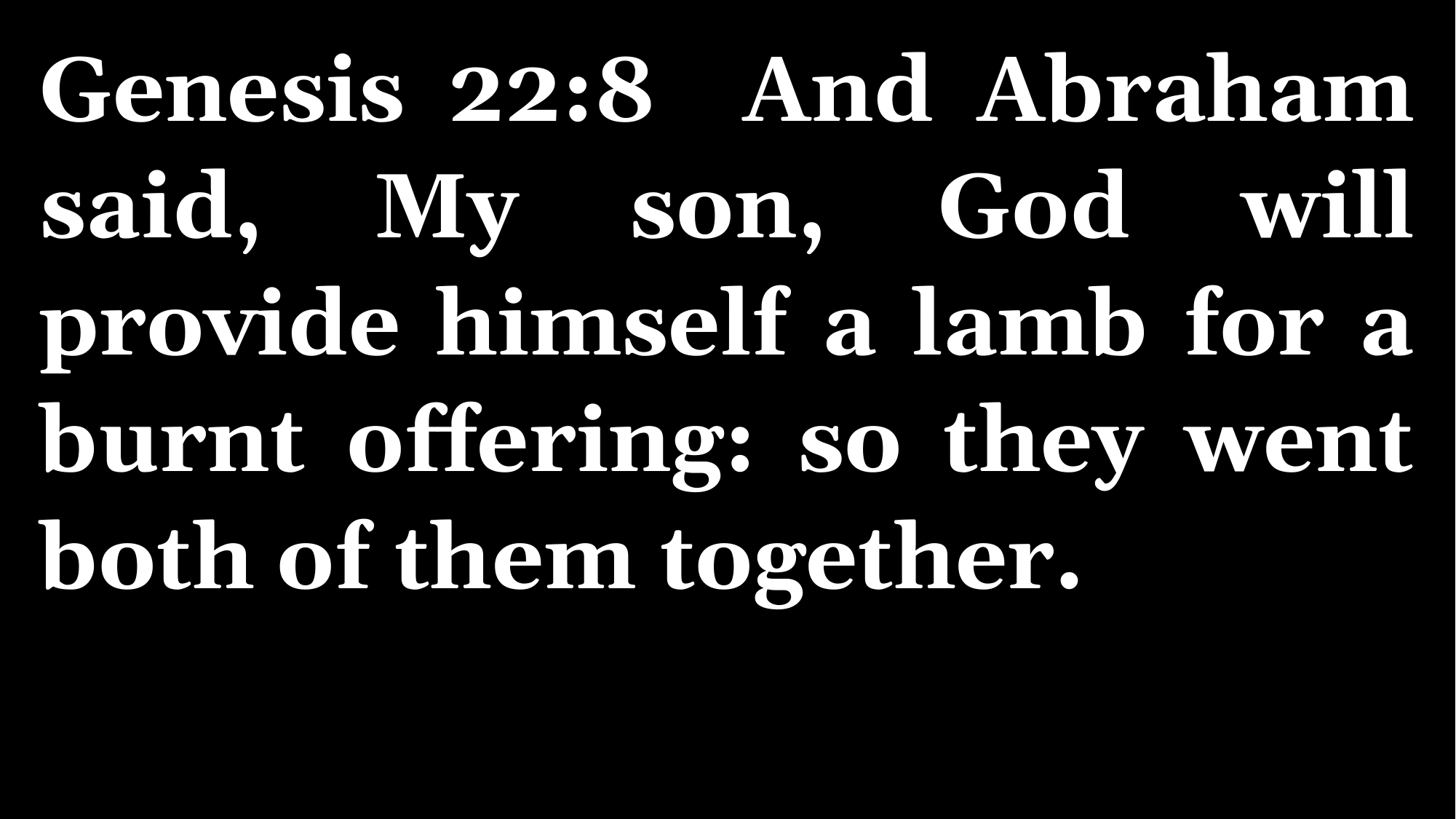

Genesis 22:8  And Abraham said, My son, God will provide himself a lamb for a burnt offering: so they went both of them together.